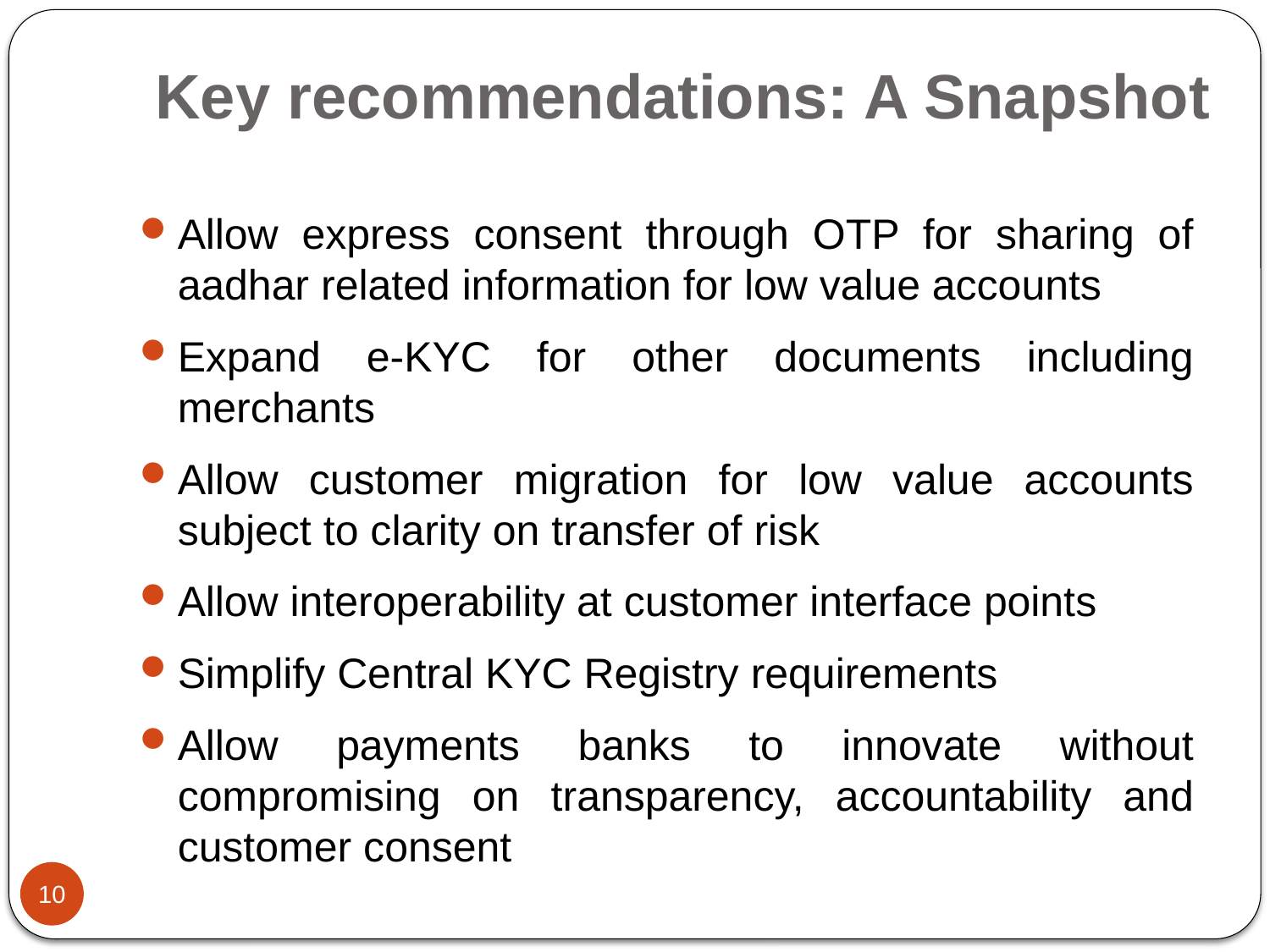

# Key recommendations: A Snapshot
Allow express consent through OTP for sharing of aadhar related information for low value accounts
Expand e-KYC for other documents including merchants
Allow customer migration for low value accounts subject to clarity on transfer of risk
Allow interoperability at customer interface points
Simplify Central KYC Registry requirements
Allow payments banks to innovate without compromising on transparency, accountability and customer consent

10